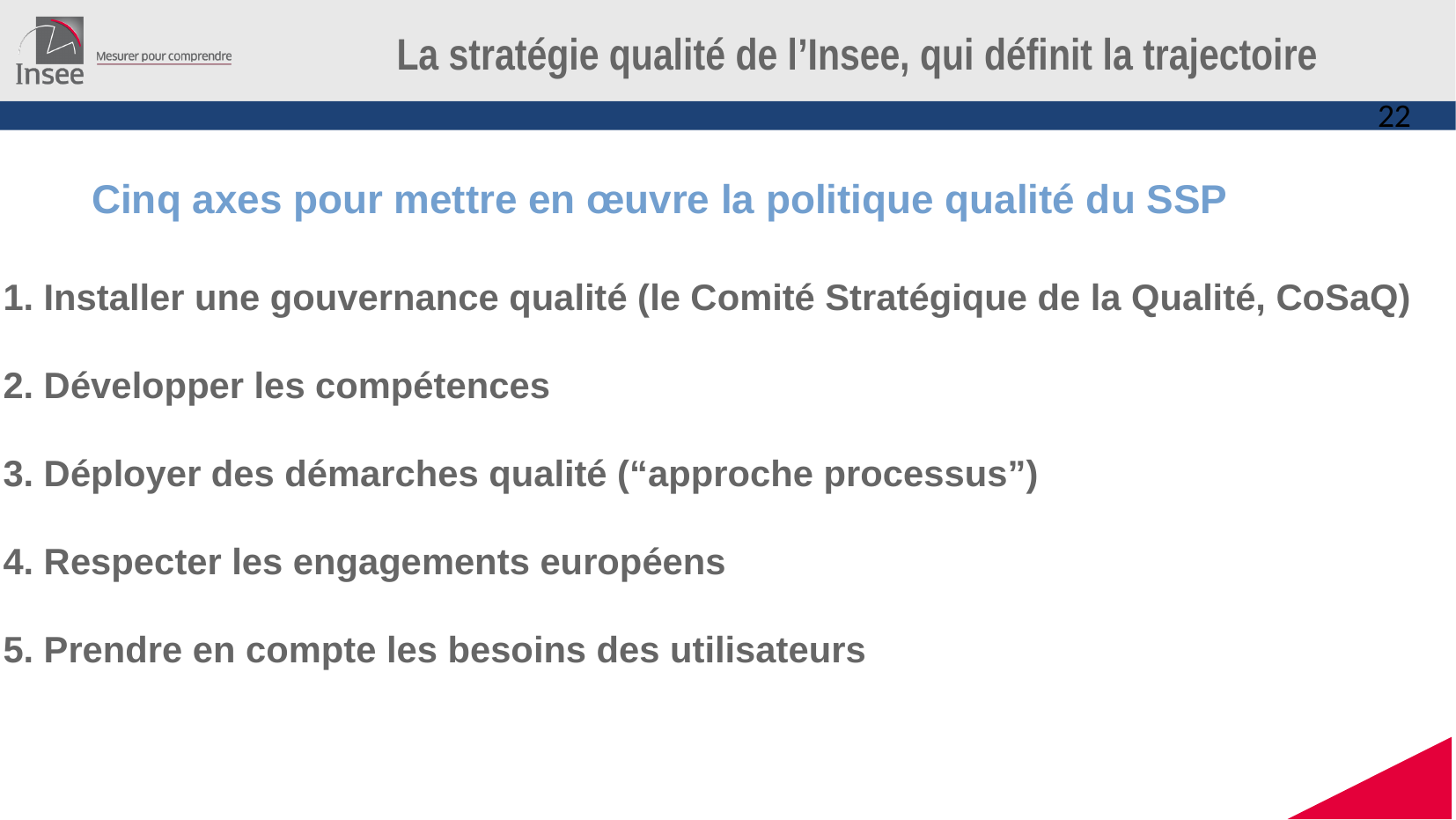

La stratégie qualité de l’Insee, qui définit la trajectoire
22
Cinq axes pour mettre en œuvre la politique qualité du SSP
1. Installer une gouvernance qualité (le Comité Stratégique de la Qualité, CoSaQ)

2. Développer les compétences

3. Déployer des démarches qualité (“approche processus”)

4. Respecter les engagements européens

5. Prendre en compte les besoins des utilisateurs